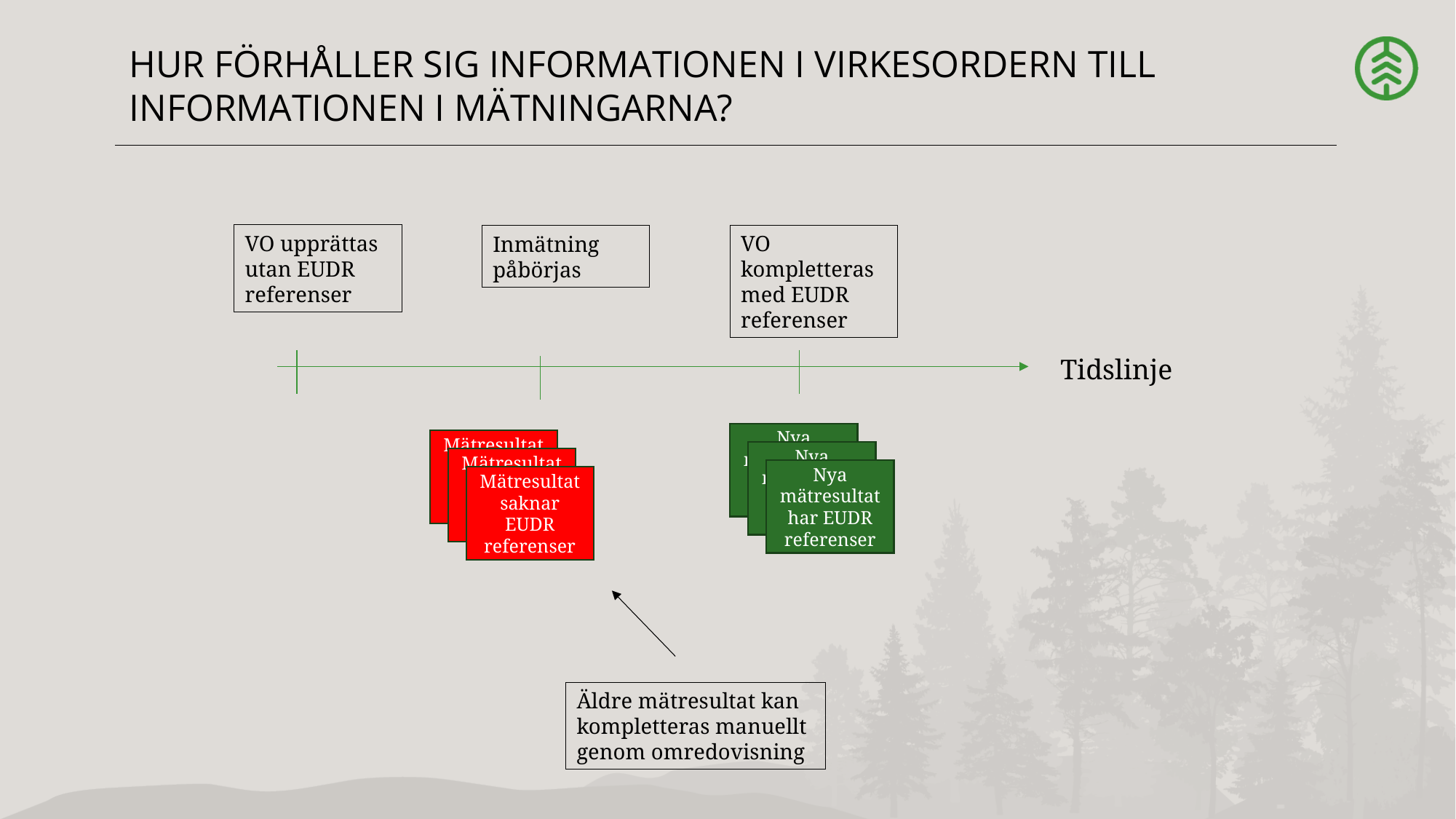

# HUR FÖRHÅLLER SIG INFORMATIONEN I VIRKESORDERN TILL INFORMATIONEN I MÄTNINGARNA?
VO upprättas utan EUDR referenser
VO kompletteras med EUDR referenser
Inmätning påbörjas
Tidslinje
Nya mätresultat har EUDR referenser
Mätresultat saknar EUDR referenser
Nya mätresultat har EUDR referenser
Mätresultat saknar EUDR referenser
Nya mätresultat har EUDR referenser
Mätresultat saknar EUDR referenser
Äldre mätresultat kan kompletteras manuellt genom omredovisning